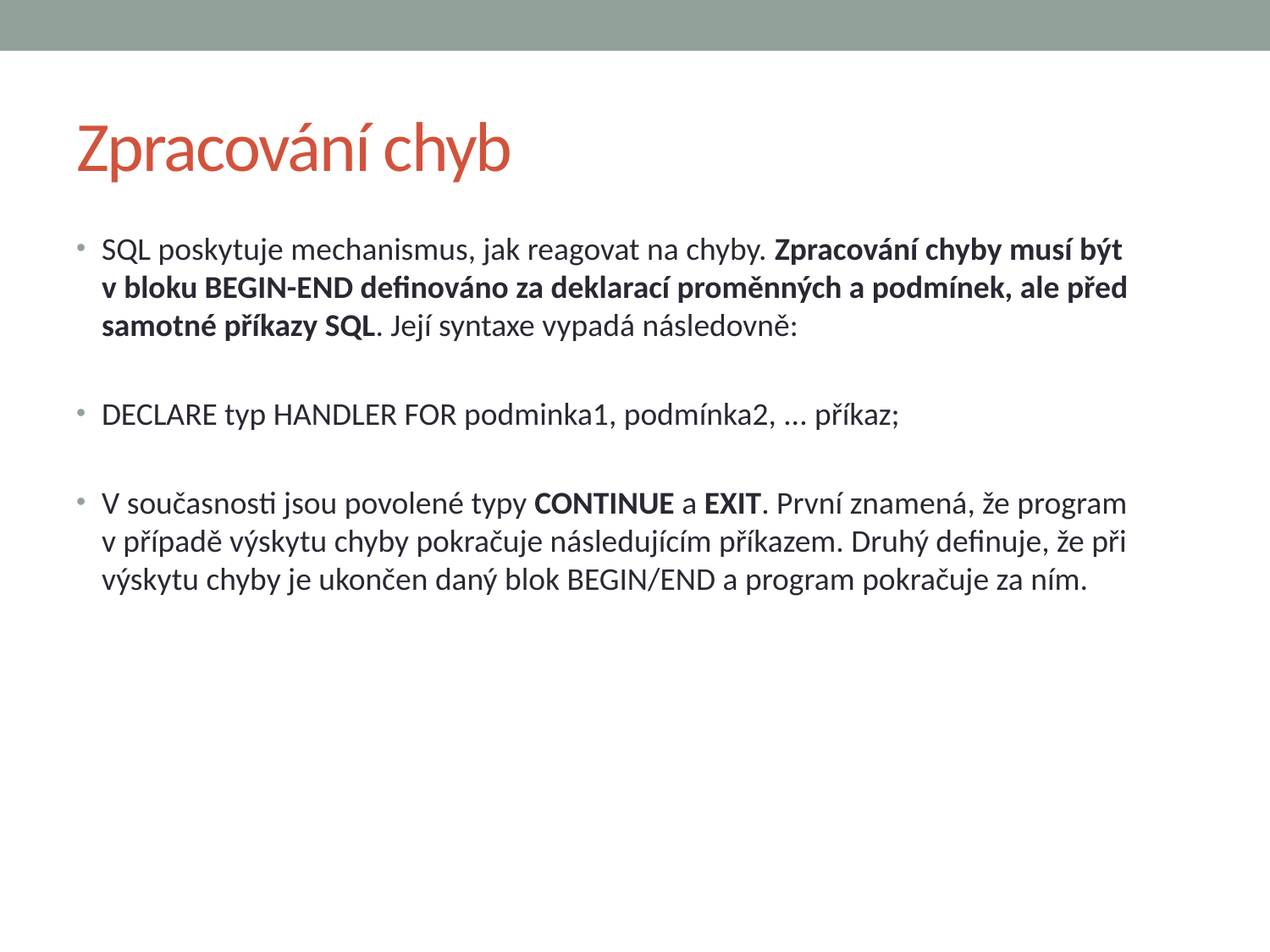

# Zpracování chyb
SQL poskytuje mechanismus, jak reagovat na chyby. Zpracování chyby musí být v bloku BEGIN-END definováno za deklarací proměnných a podmínek, ale před samotné příkazy SQL. Její syntaxe vypadá následovně:

DECLARE typ HANDLER FOR podminka1, podmínka2, ... příkaz;

V současnosti jsou povolené typy CONTINUE a EXIT. První znamená, že program v případě výskytu chyby pokračuje následujícím příkazem. Druhý definuje, že při výskytu chyby je ukončen daný blok BEGIN/END a program pokračuje za ním.